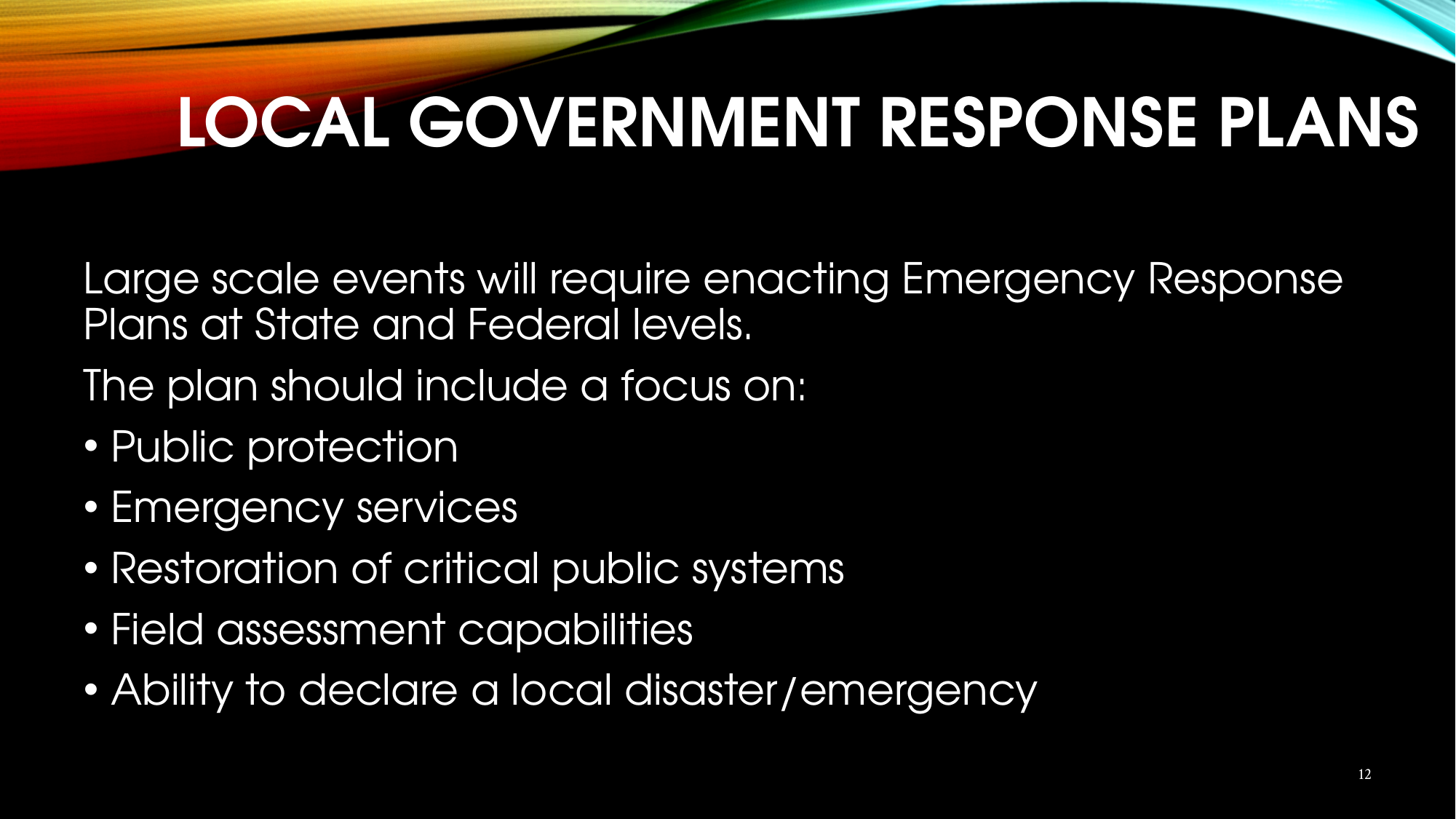

# Local Government Response Plans
Large scale events will require enacting Emergency Response Plans at State and Federal levels.
The plan should include a focus on:
Public protection
Emergency services
Restoration of critical public systems
Field assessment capabilities
Ability to declare a local disaster/emergency
12